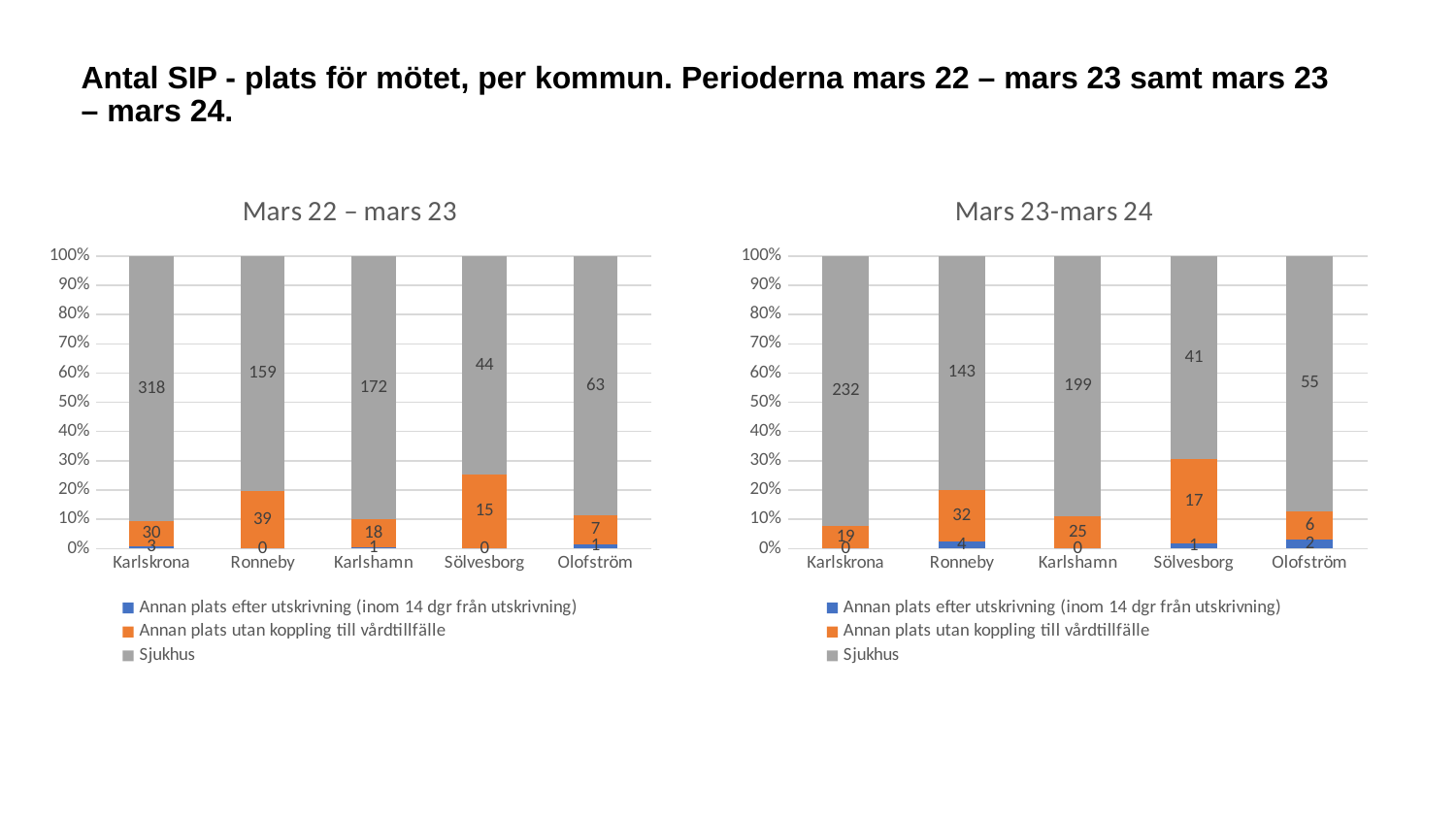

# Antal SIP - plats för mötet, per kommun. Perioderna mars 22 – mars 23 samt mars 23 – mars 24.

### Chart: Mars 23-mars 24

| Category | Annan plats efter utskrivning (inom 14 dgr från utskrivning) | Annan plats utan koppling till vårdtillfälle | Sjukhus  |
|---|---|---|---|
| Karlskrona | 0.0 | 19.0 | 232.0 |
| Ronneby | 4.0 | 32.0 | 143.0 |
| Karlshamn | 0.0 | 25.0 | 199.0 |
| Sölvesborg | 1.0 | 17.0 | 41.0 |
| Olofström | 2.0 | 6.0 | 55.0 |

### Chart: Mars 22 – mars 23

| Category | Annan plats efter utskrivning (inom 14 dgr från utskrivning) | Annan plats utan koppling till vårdtillfälle | Sjukhus  |
|---|---|---|---|
| Karlskrona | 3.0 | 30.0 | 318.0 |
| Ronneby | 0.0 | 39.0 | 159.0 |
| Karlshamn | 1.0 | 18.0 | 172.0 |
| Sölvesborg | 0.0 | 15.0 | 44.0 |
| Olofström | 1.0 | 7.0 | 63.0 |